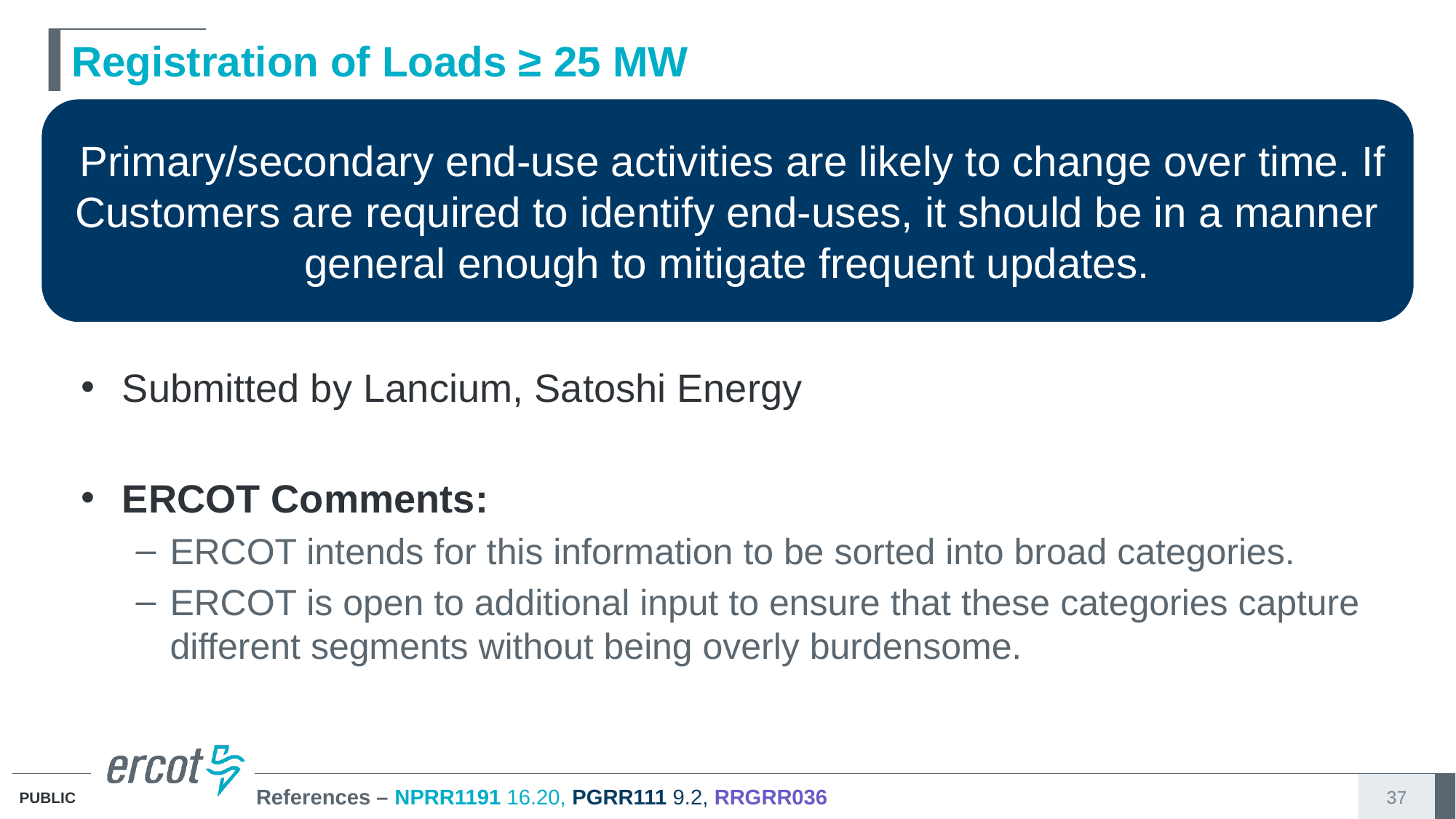

# Registration of Loads ≥ 25 MW
 Primary/secondary end-use activities are likely to change over time. If Customers are required to identify end-uses, it should be in a manner general enough to mitigate frequent updates.
Submitted by Lancium, Satoshi Energy

ERCOT Comments:
ERCOT intends for this information to be sorted into broad categories.
ERCOT is open to additional input to ensure that these categories capture different segments without being overly burdensome.

References – NPRR1191 16.20, PGRR111 9.2, RRGRR036
37